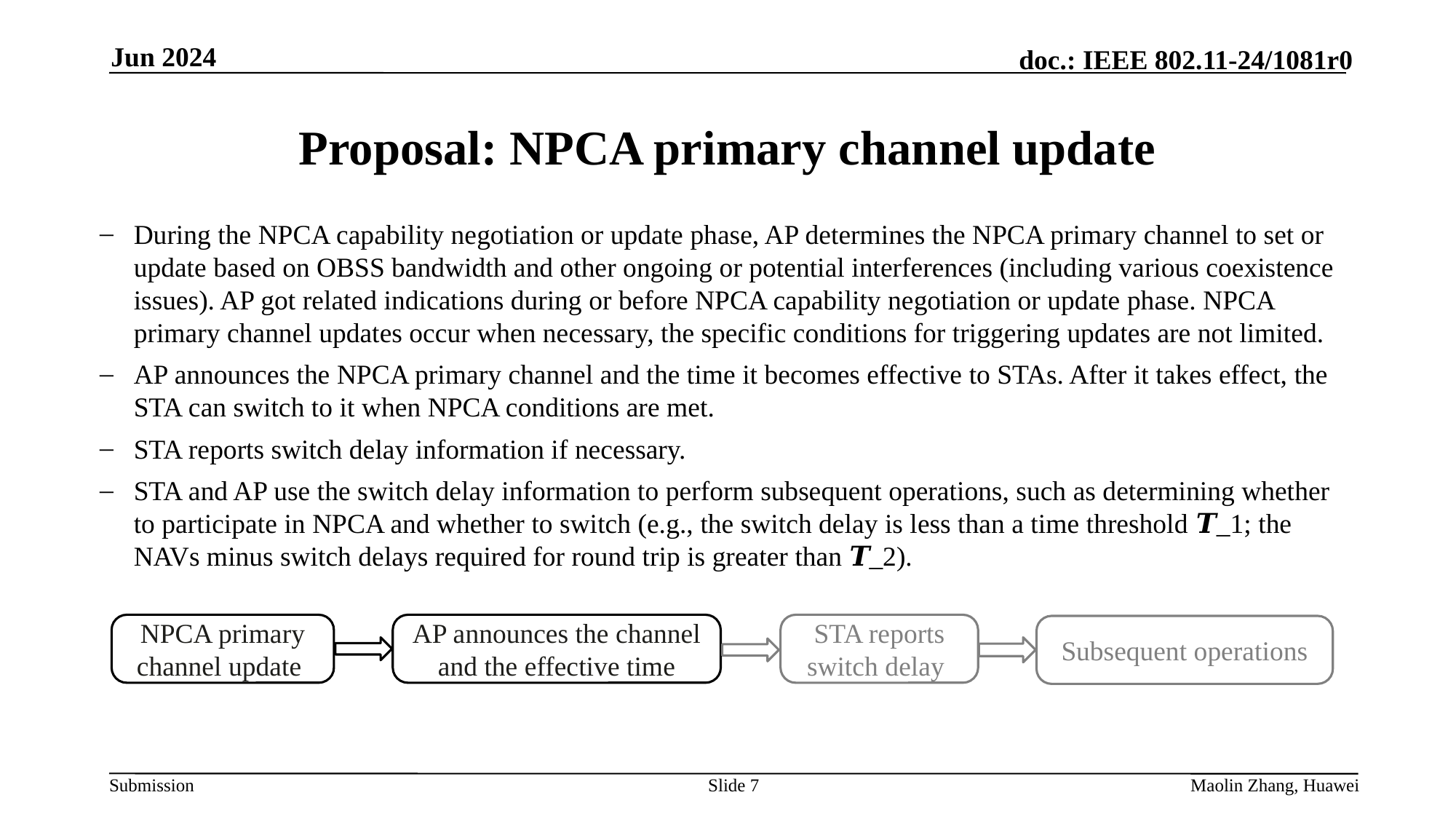

Jun 2024
# Proposal: NPCA primary channel update
During the NPCA capability negotiation or update phase, AP determines the NPCA primary channel to set or update based on OBSS bandwidth and other ongoing or potential interferences (including various coexistence issues). AP got related indications during or before NPCA capability negotiation or update phase. NPCA primary channel updates occur when necessary, the specific conditions for triggering updates are not limited.
AP announces the NPCA primary channel and the time it becomes effective to STAs. After it takes effect, the STA can switch to it when NPCA conditions are met.
STA reports switch delay information if necessary.
STA and AP use the switch delay information to perform subsequent operations, such as determining whether to participate in NPCA and whether to switch (e.g., the switch delay is less than a time threshold 𝑻_1; the NAVs minus switch delays required for round trip is greater than 𝑻_2).
NPCA primary channel update

AP announces the channel and the effective time

STA reports switch delay
Subsequent operations

Slide 7
Maolin Zhang, Huawei